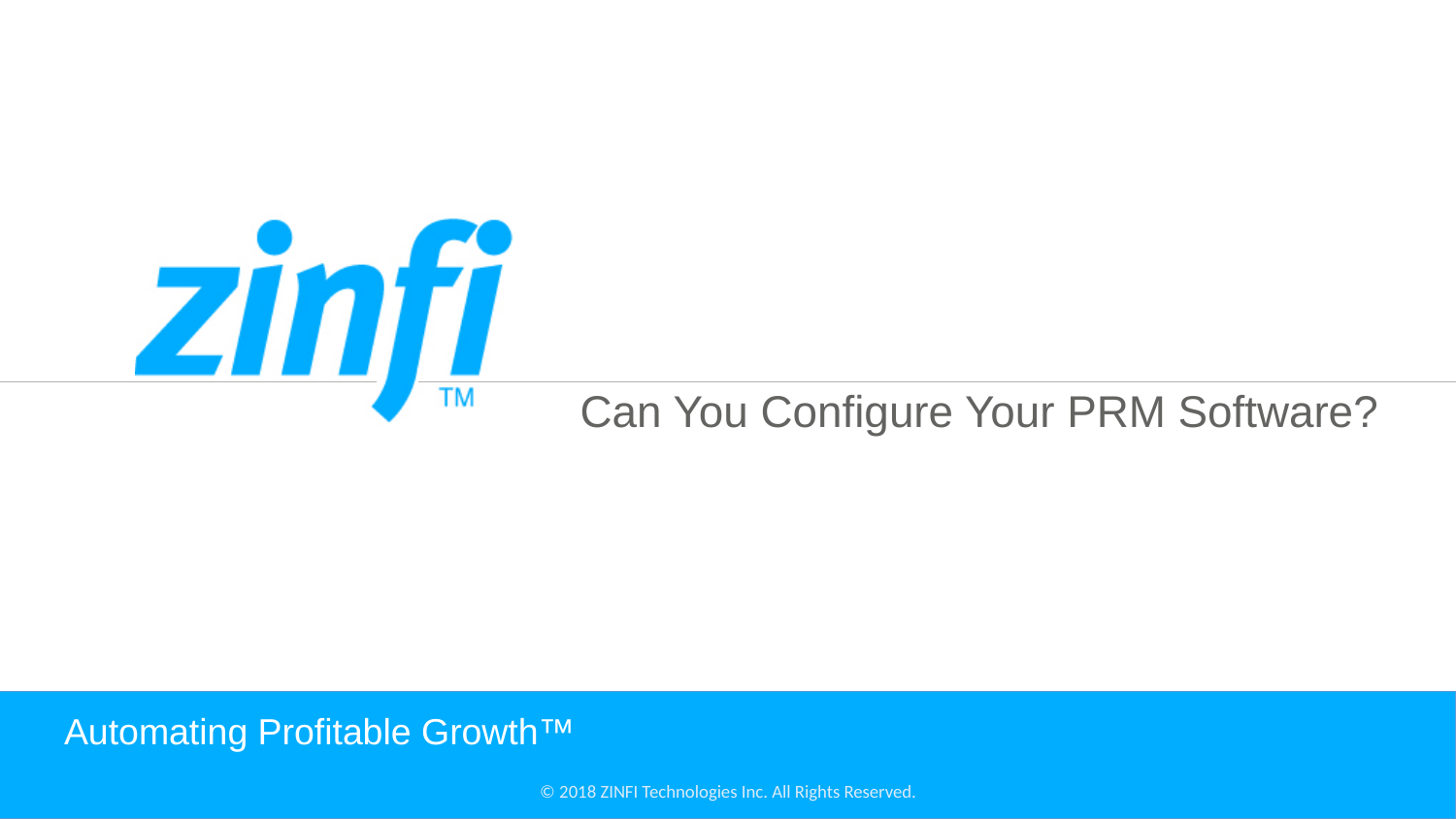

Can You Configure Your PRM Software?
# Automating Profitable Growth™